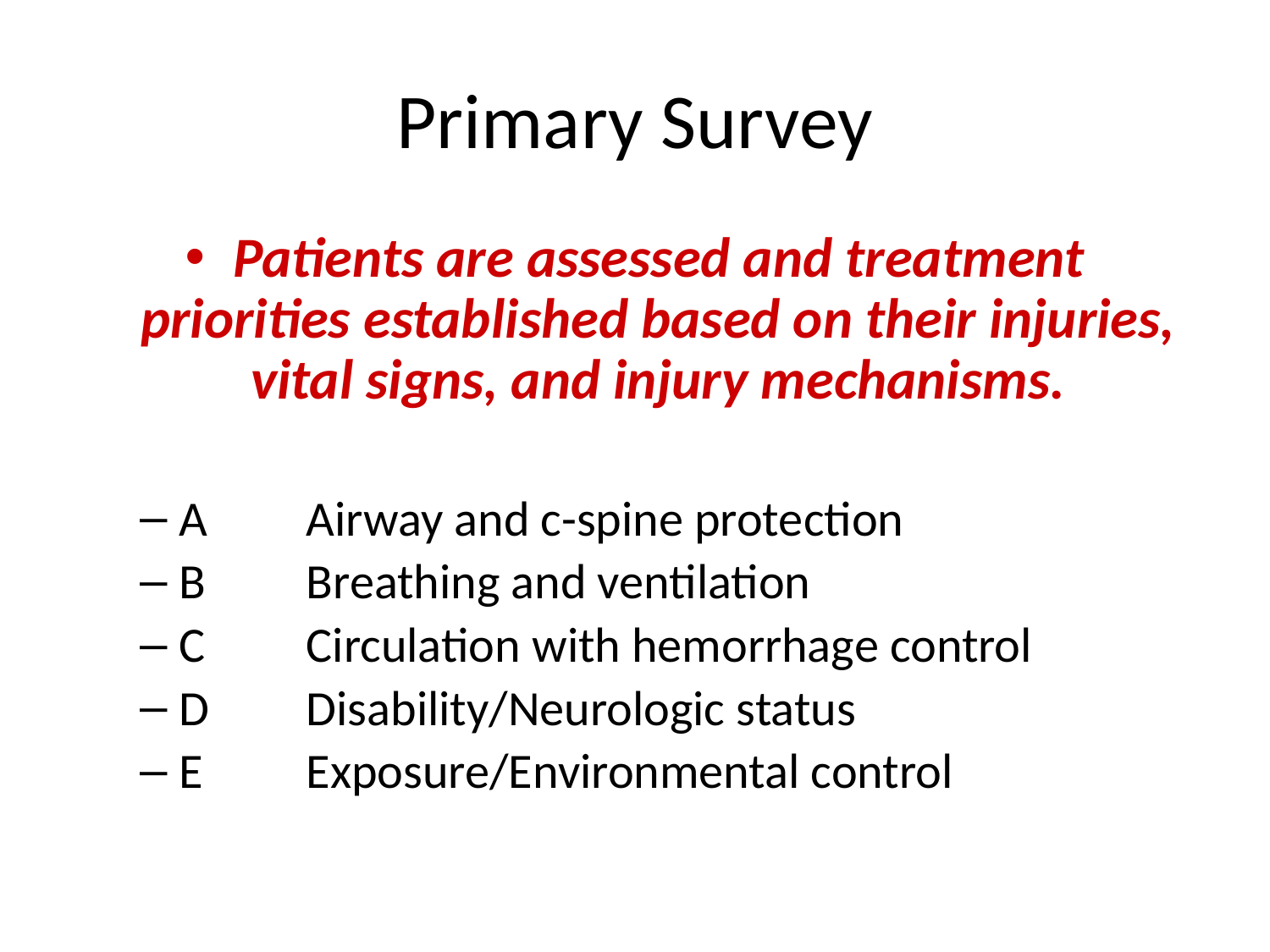

# Primary Survey
Patients are assessed and treatment priorities established based on their injuries, vital signs, and injury mechanisms.

A	Airway and c-spine protection
B	Breathing and ventilation
C	Circulation with hemorrhage control
D	Disability/Neurologic status
E	Exposure/Environmental control